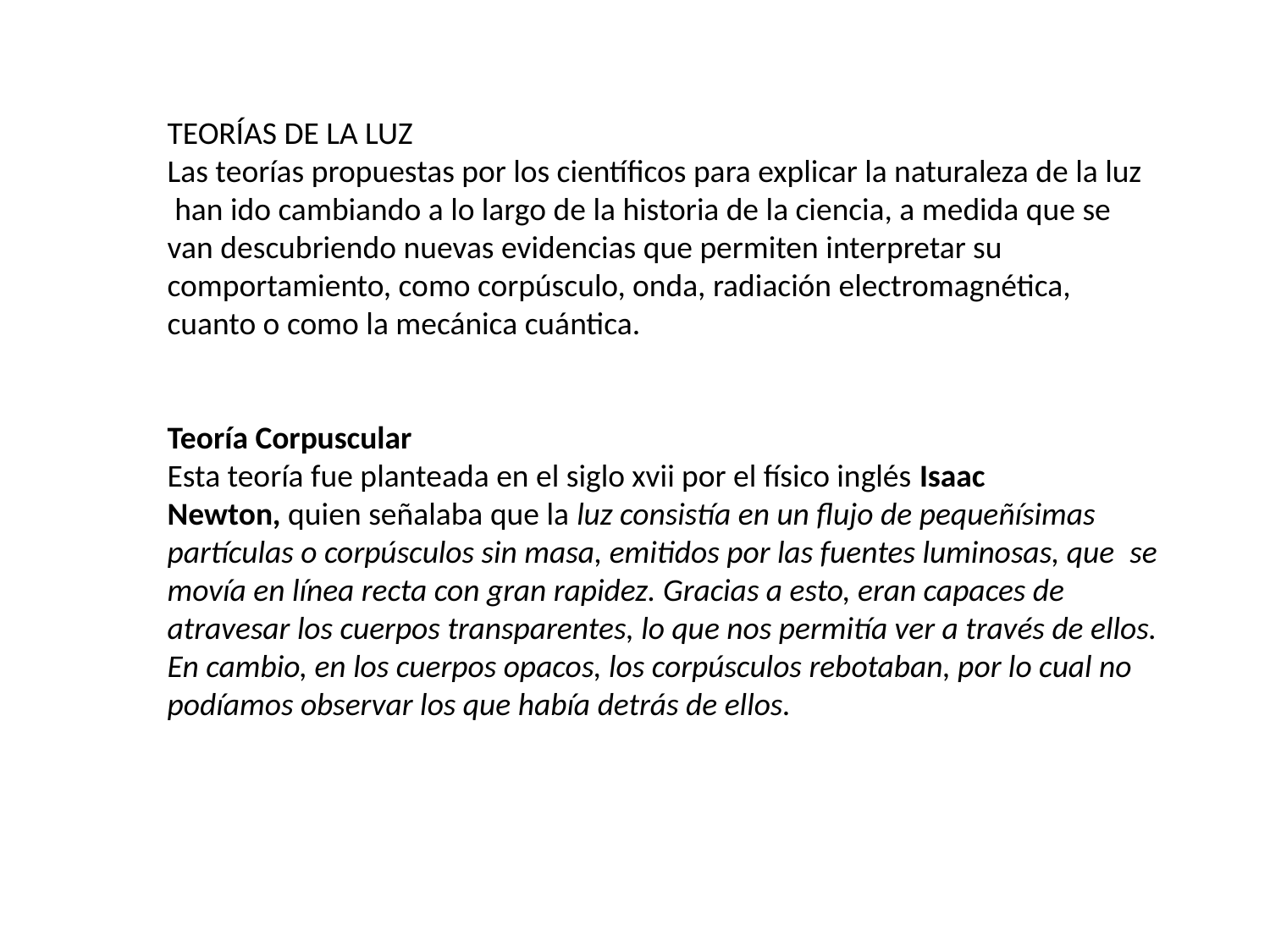

TEORÍAS DE LA LUZ
Las teorías propuestas por los científicos para explicar la naturaleza de la luz  han ido cambiando a lo largo de la historia de la ciencia, a medida que se van descubriendo nuevas evidencias que permiten interpretar su comportamiento, como corpúsculo, onda, radiación electromagnética, cuanto o como la mecánica cuántica.

Teoría Corpuscular
Esta teoría fue planteada en el siglo xvii por el físico inglés Isaac Newton, quien señalaba que la luz consistía en un flujo de pequeñísimas partículas o corpúsculos sin masa, emitidos por las fuentes luminosas, que  se movía en línea recta con gran rapidez. Gracias a esto, eran capaces de atravesar los cuerpos transparentes, lo que nos permitía ver a través de ellos. En cambio, en los cuerpos opacos, los corpúsculos rebotaban, por lo cual no podíamos observar los que había detrás de ellos.